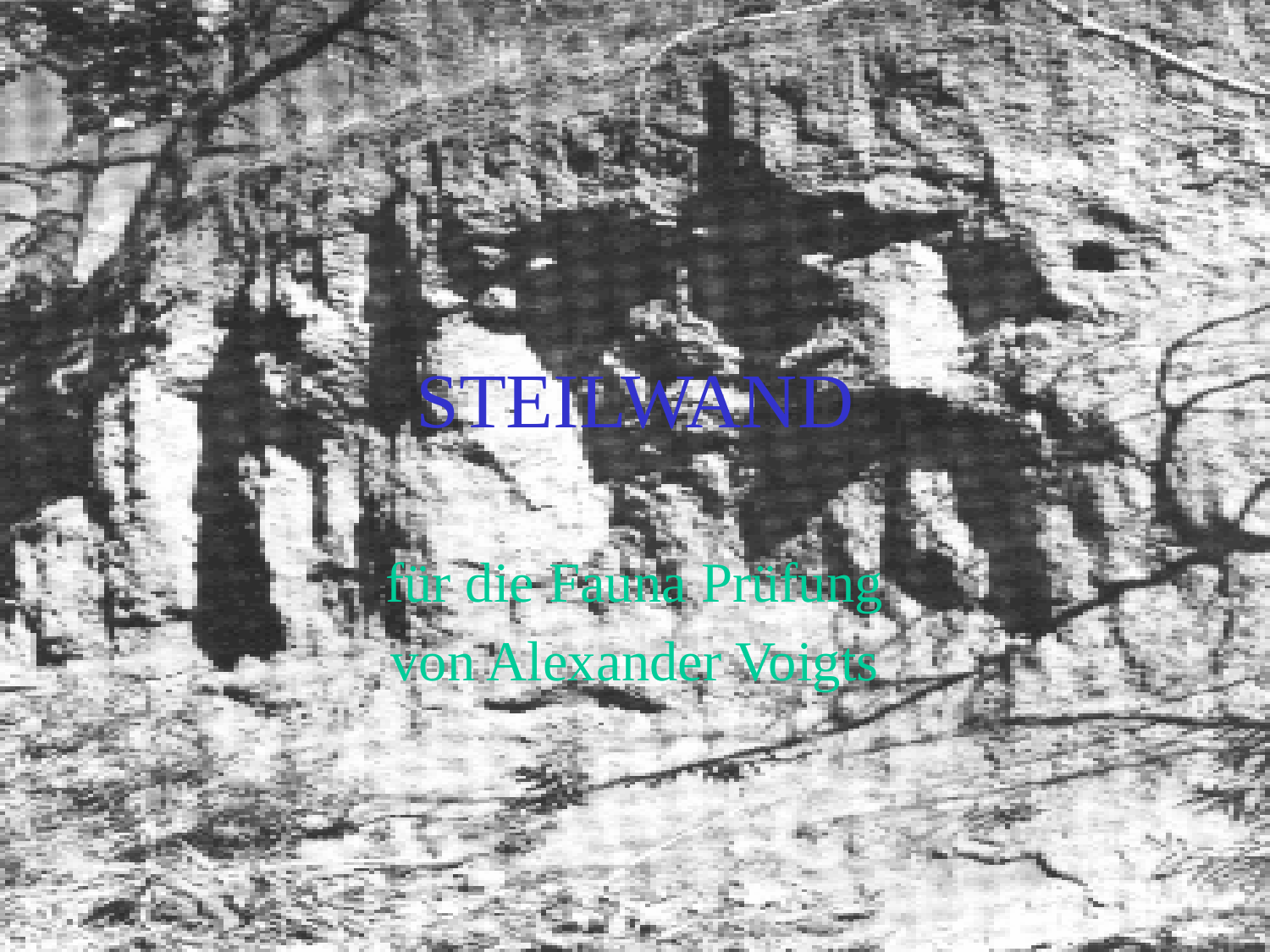

# STEILWAND
für die Fauna Prüfung
von Alexander Voigts